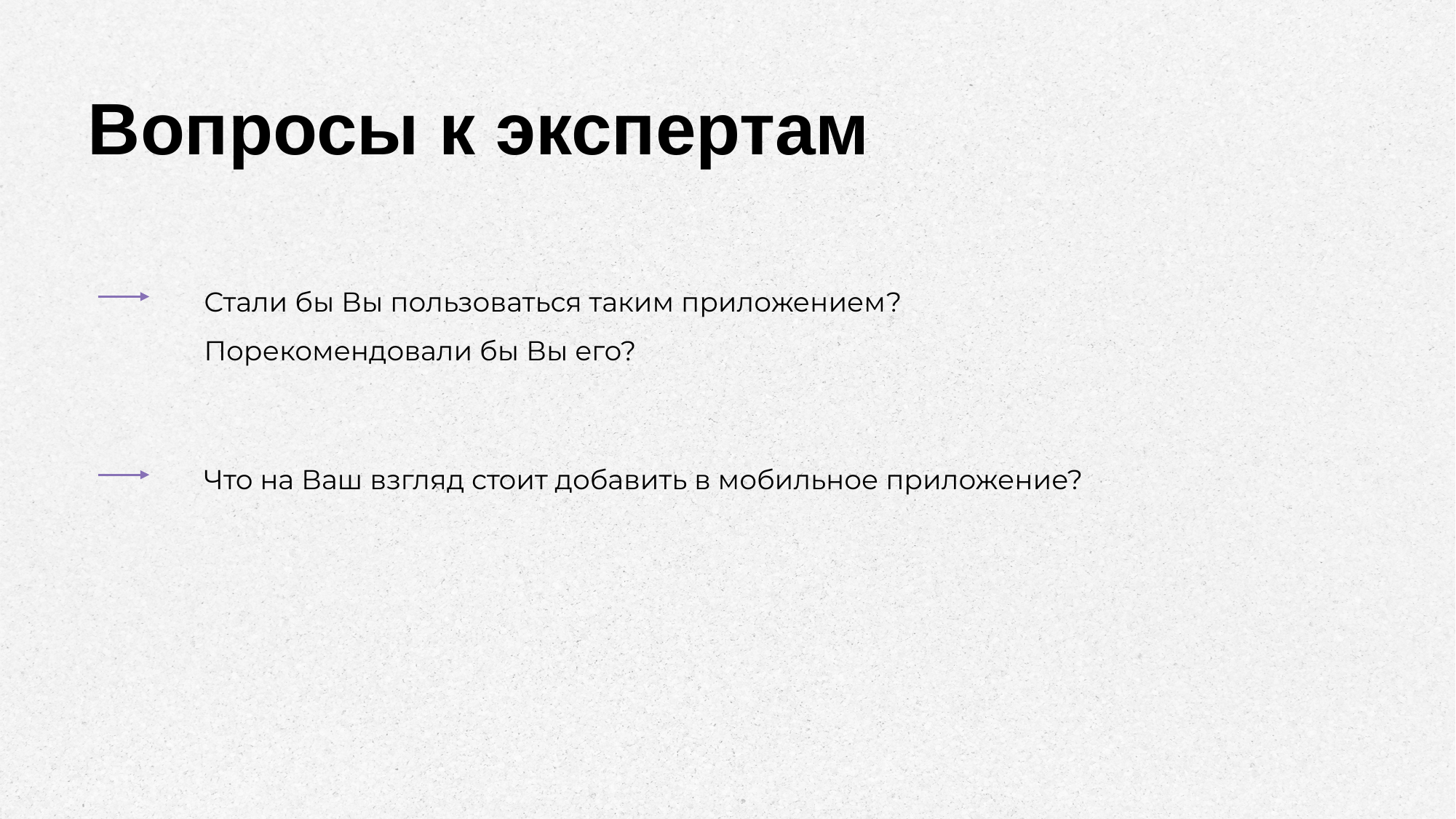

Вопросы к экспертам
Стали бы Вы пользоваться таким приложением? Порекомендовали бы Вы его?
Что на Ваш взгляд стоит добавить в мобильное приложение?